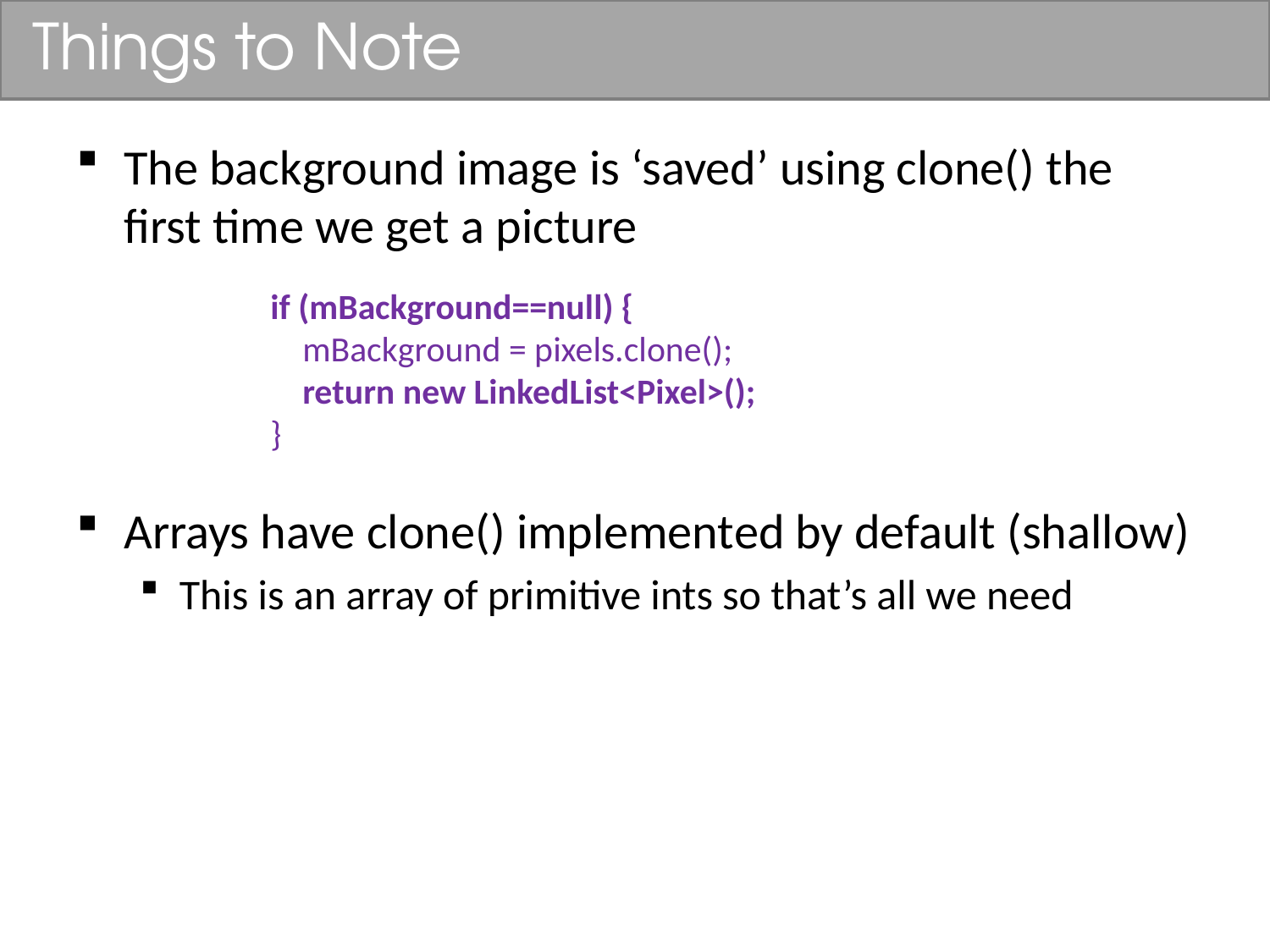

# Things to Note
The background image is ‘saved’ using clone() the first time we get a picture
Arrays have clone() implemented by default (shallow)
This is an array of primitive ints so that’s all we need
if (mBackground==null) {
    mBackground = pixels.clone();
    return new LinkedList<Pixel>();
}